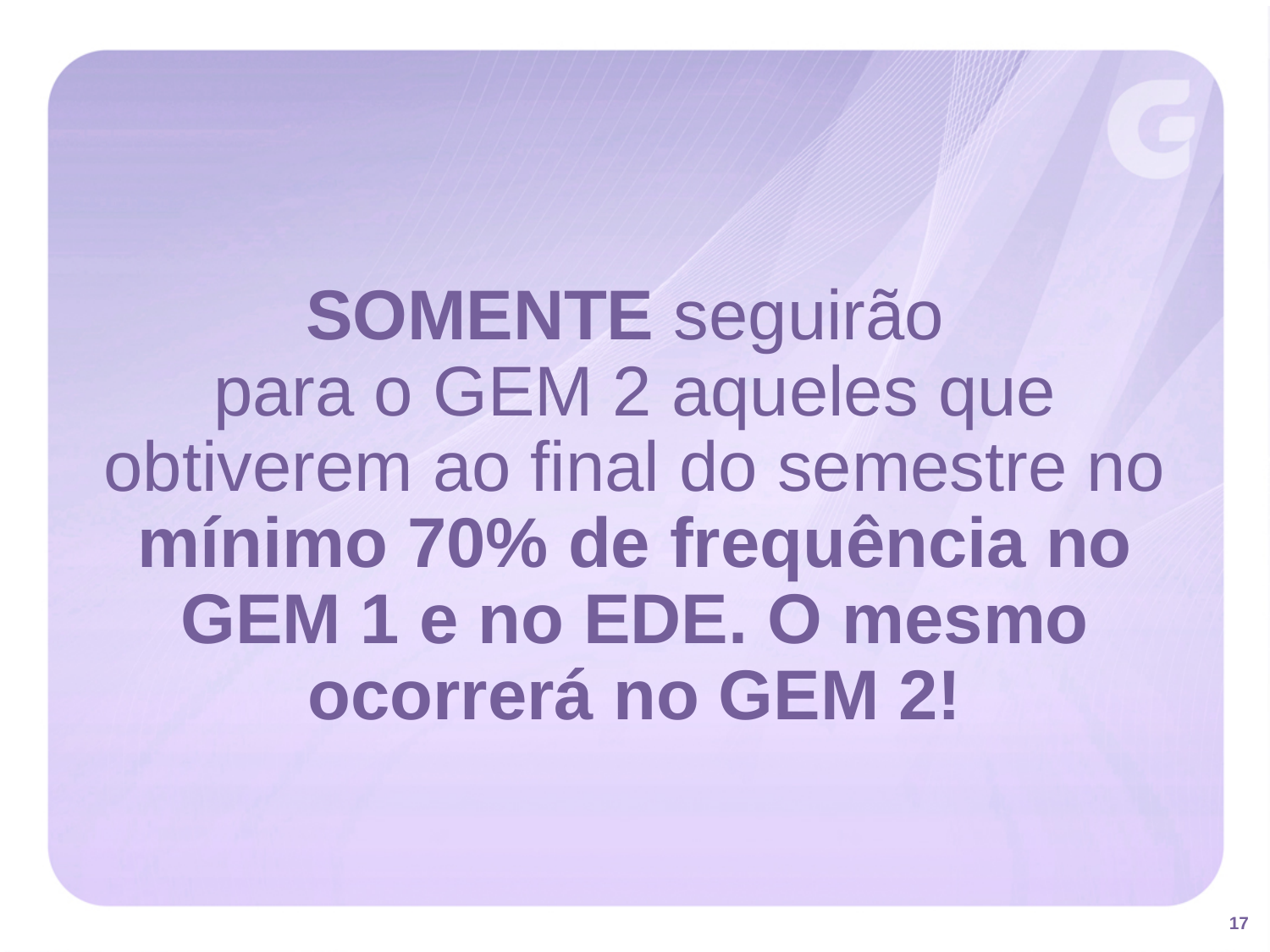

SOMENTE seguirão
para o GEM 2 aqueles que obtiverem ao final do semestre no mínimo 70% de frequência no GEM 1 e no EDE. O mesmo ocorrerá no GEM 2!
17